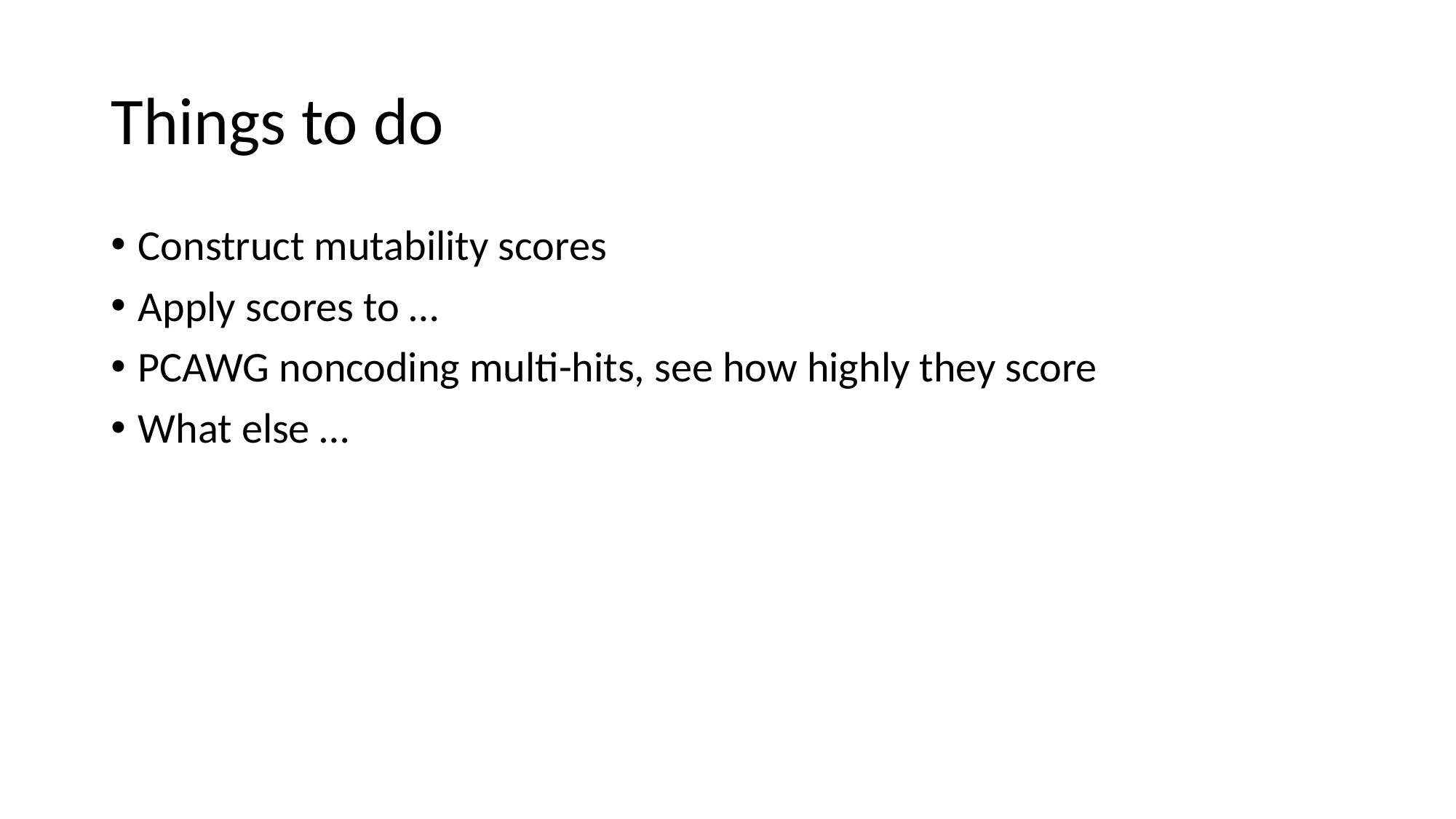

# Things to do
Construct mutability scores
Apply scores to …
PCAWG noncoding multi-hits, see how highly they score
What else …